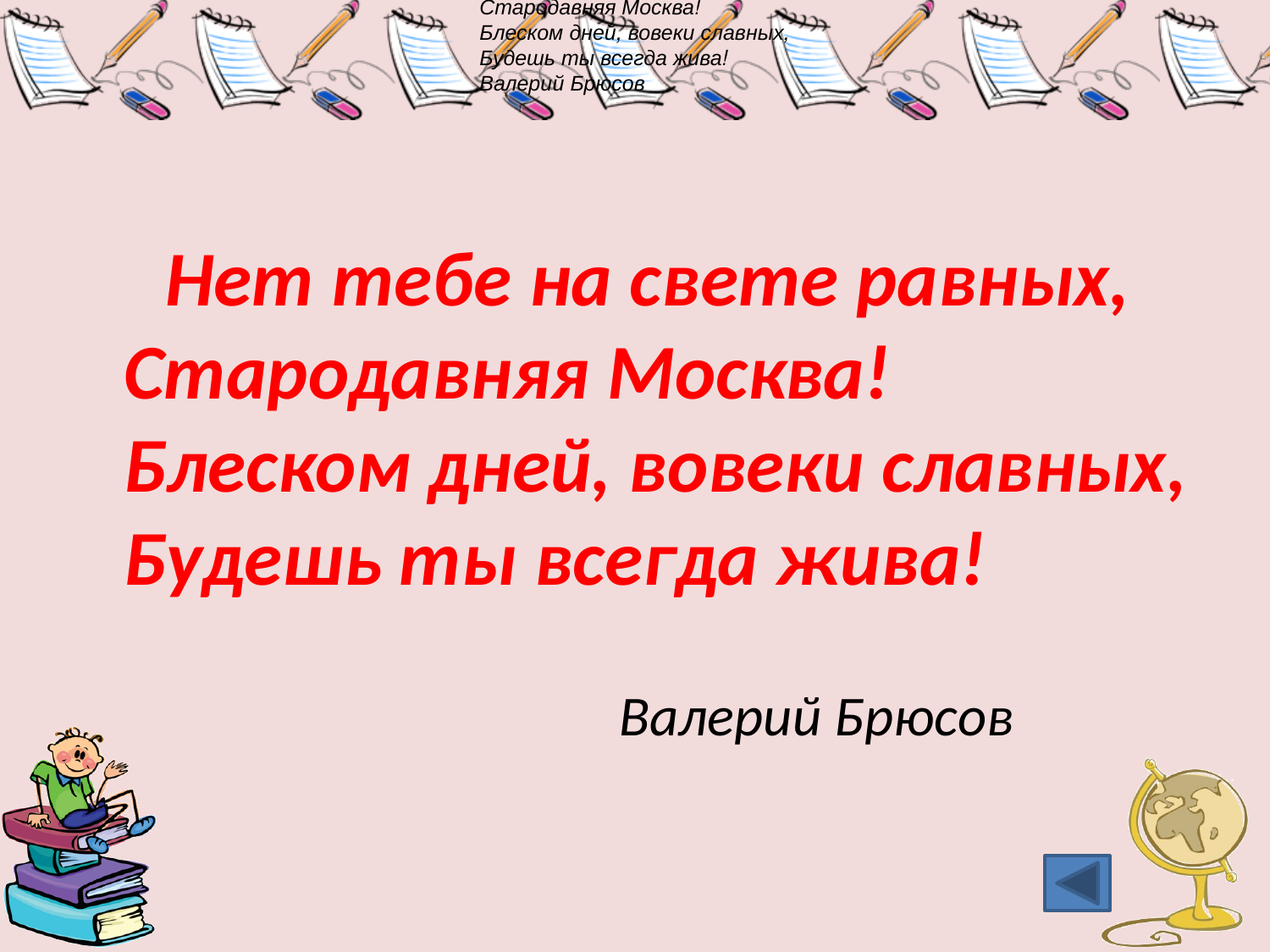

Нет тебе на свете равных,
Стародавняя Москва!
Блеском дней, вовеки славных,
Будешь ты всегда жива!
Валерий Брюсов
#
       Нет тебе на свете равных,
Стародавняя Москва!
Блеском дней, вовеки славных,
Будешь ты всегда жива!
                                       Валерий Брюсов